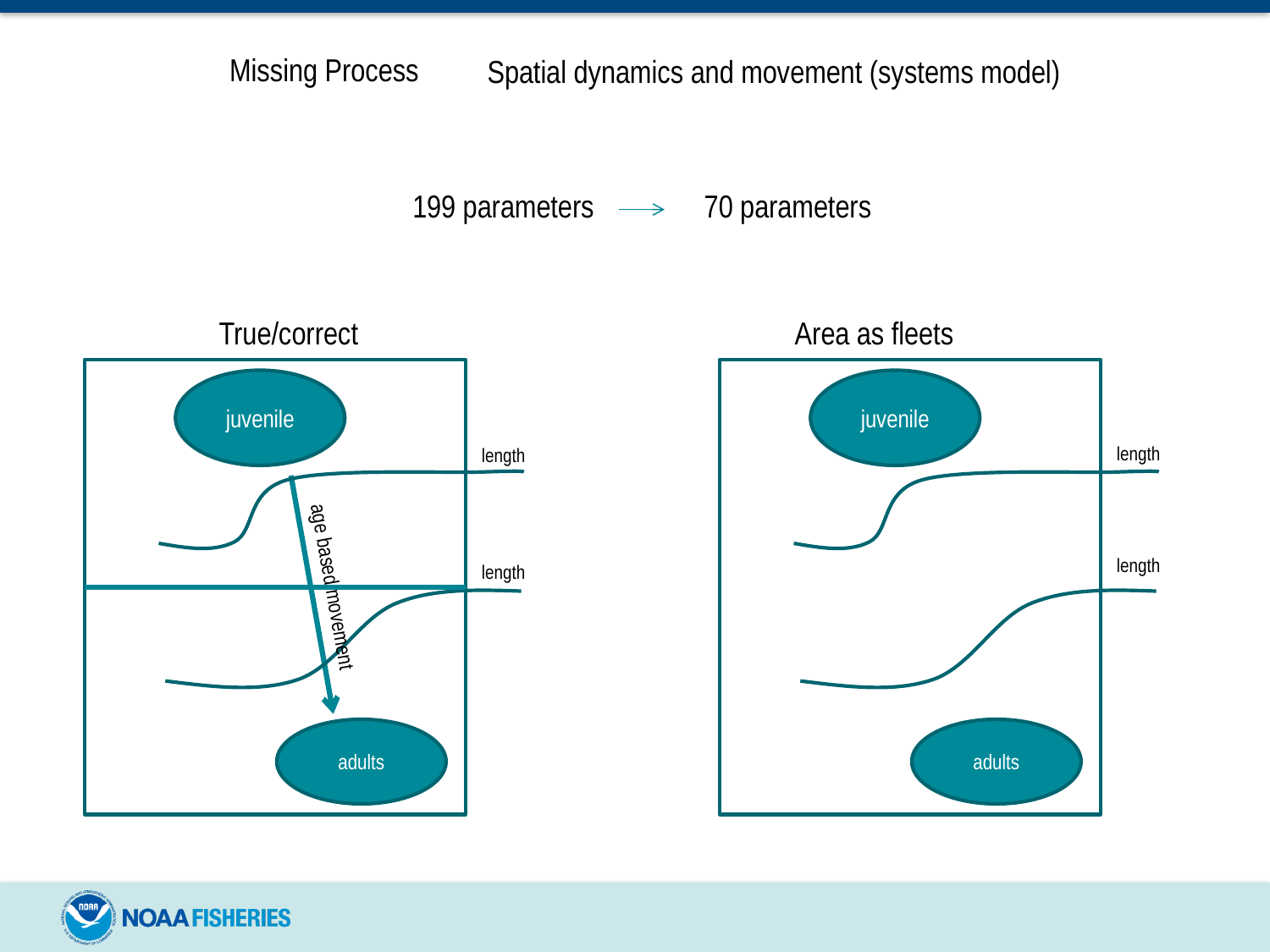

Missing Process
Spatial dynamics and movement (systems model)
199 parameters
70 parameters
True/correct
Area as fleets

juvenile
juvenile
length
length

length
length
age based movement

adults
adults